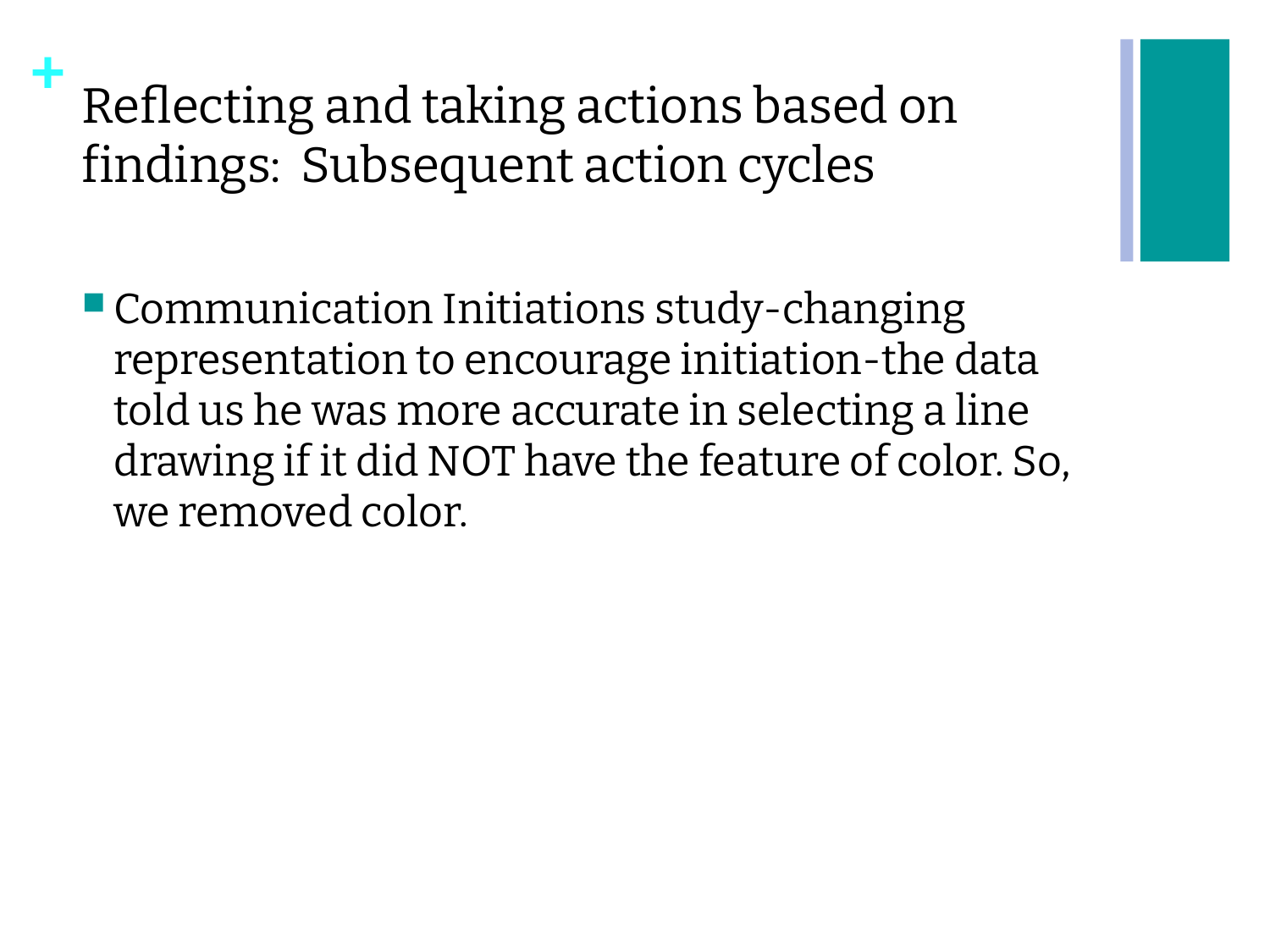

# Reflecting and taking actions based on findings:  Subsequent action cycles
Communication Initiations study-changing representation to encourage initiation-the data told us he was more accurate in selecting a line drawing if it did NOT have the feature of color. So, we removed color.